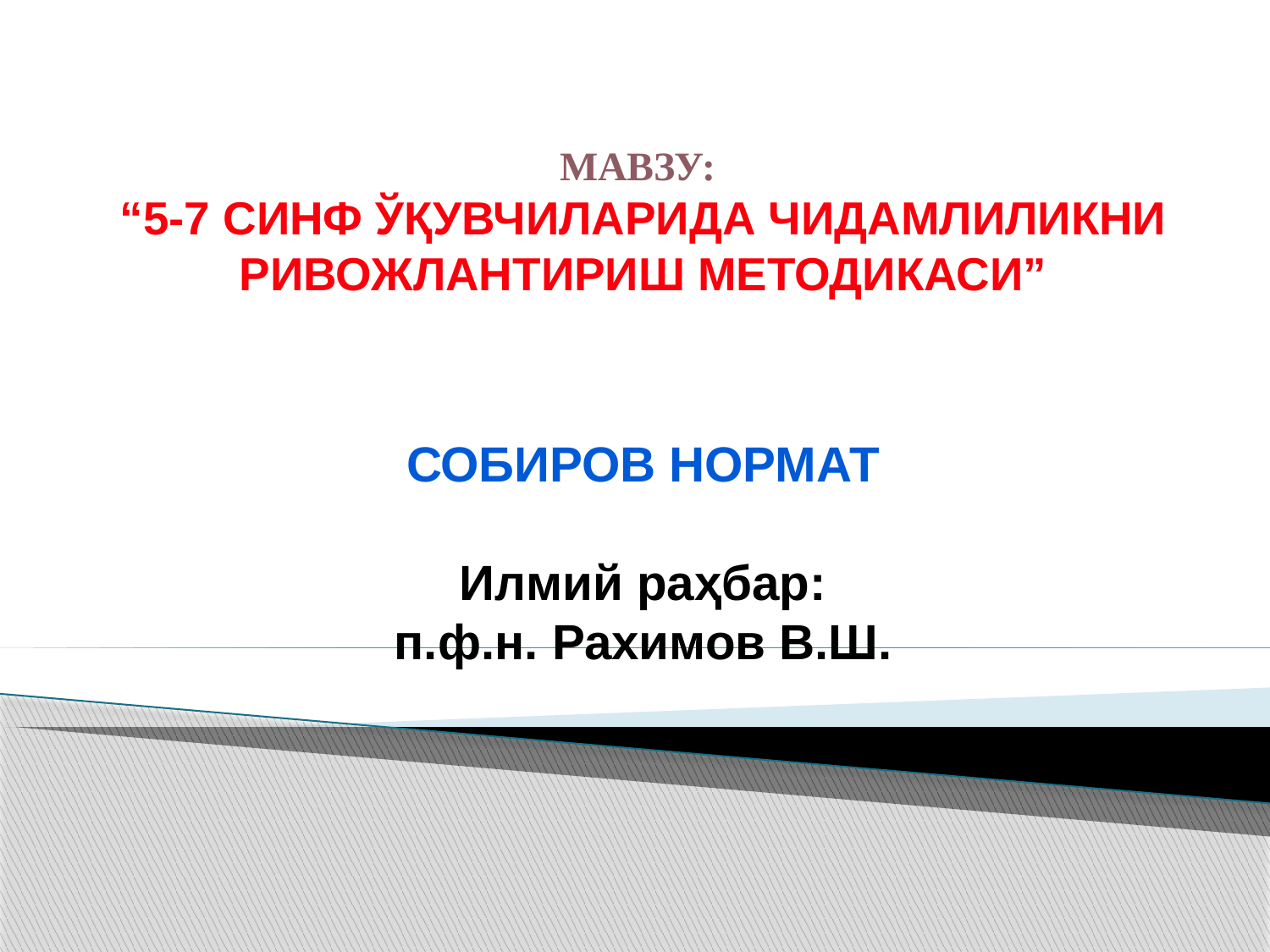

# МАВЗУ: “5-7 СИНФ ЎҚУВЧИЛАРИДА ЧИДАМЛИЛИКНИ РИВОЖЛАНТИРИШ МЕТОДИКАСИ”
СОБИРОВ НОРМАТ

Илмий раҳбар:
п.ф.н. Рахимов В.Ш.